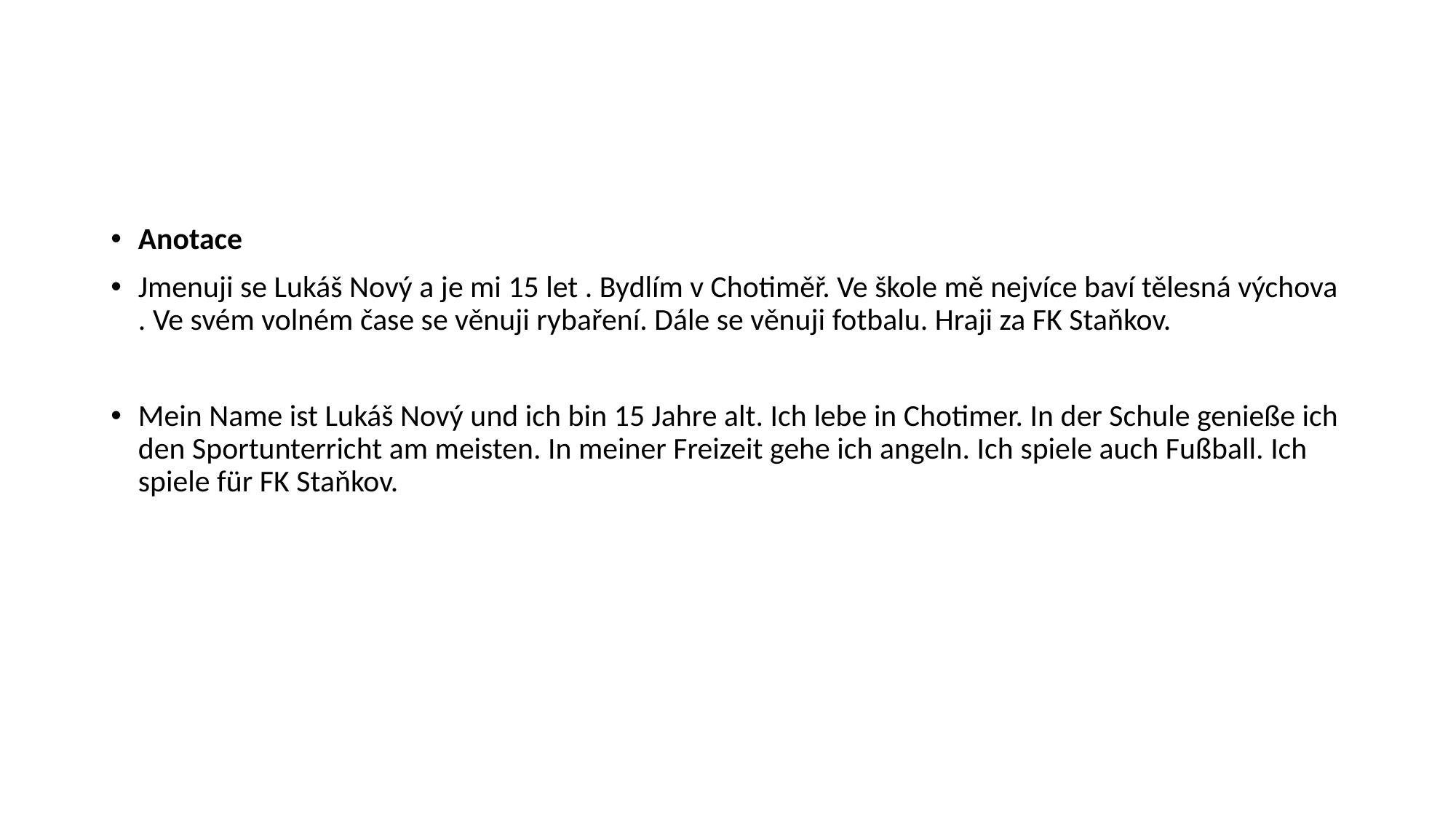

Anotace
Jmenuji se Lukáš Nový a je mi 15 let . Bydlím v Chotiměř. Ve škole mě nejvíce baví tělesná výchova . Ve svém volném čase se věnuji rybaření. Dále se věnuji fotbalu. Hraji za FK Staňkov.

Mein Name ist Lukáš Nový und ich bin 15 Jahre alt. Ich lebe in Chotimer. In der Schule genieße ich den Sportunterricht am meisten. In meiner Freizeit gehe ich angeln. Ich spiele auch Fußball. Ich spiele für FK Staňkov.